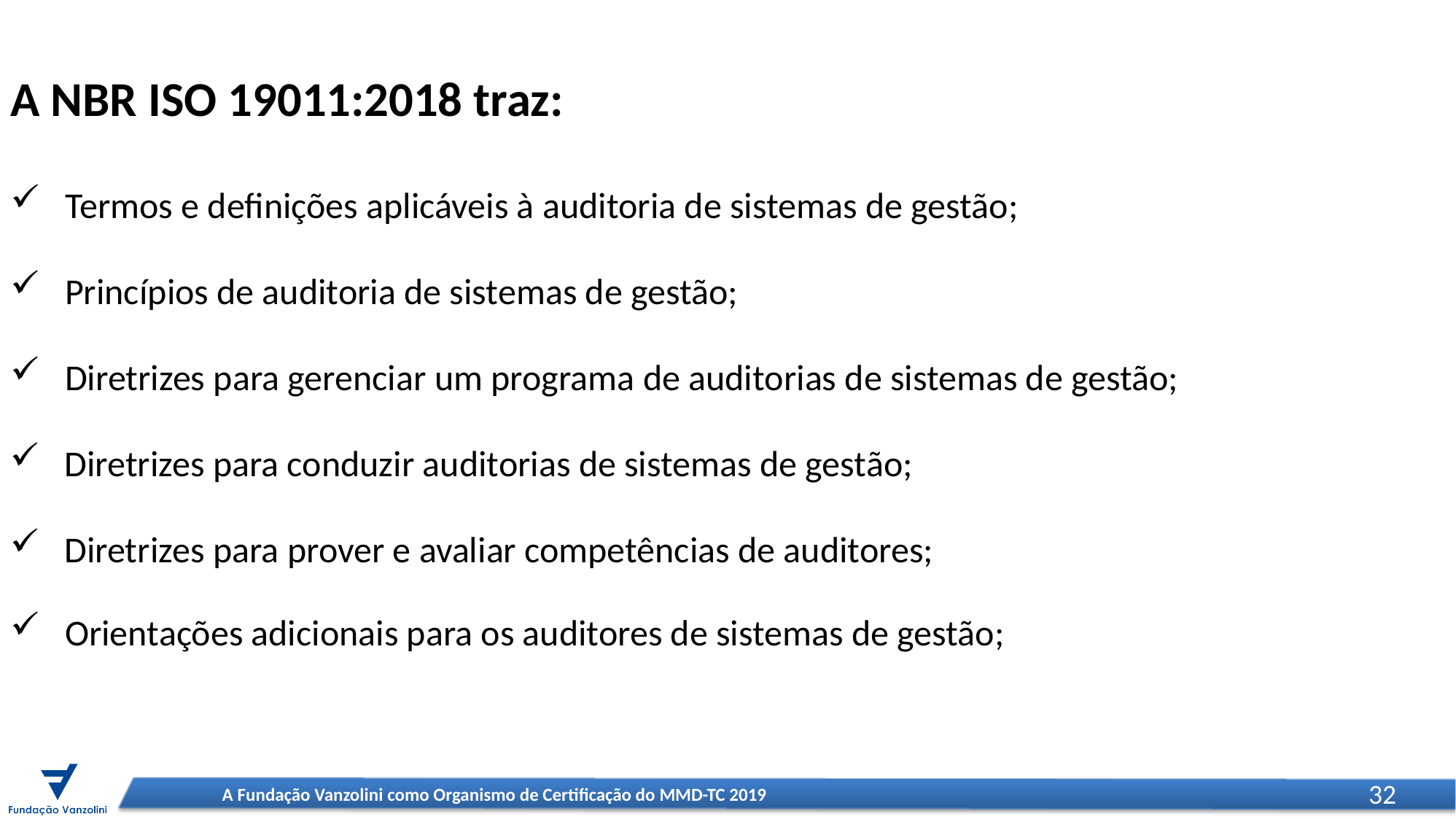

A NBR ISO 19011:2018 traz:
Termos e definições aplicáveis à auditoria de sistemas de gestão;
Princípios de auditoria de sistemas de gestão;
Diretrizes para gerenciar um programa de auditorias de sistemas de gestão;
Diretrizes para conduzir auditorias de sistemas de gestão;
Diretrizes para prover e avaliar competências de auditores;
Orientações adicionais para os auditores de sistemas de gestão;